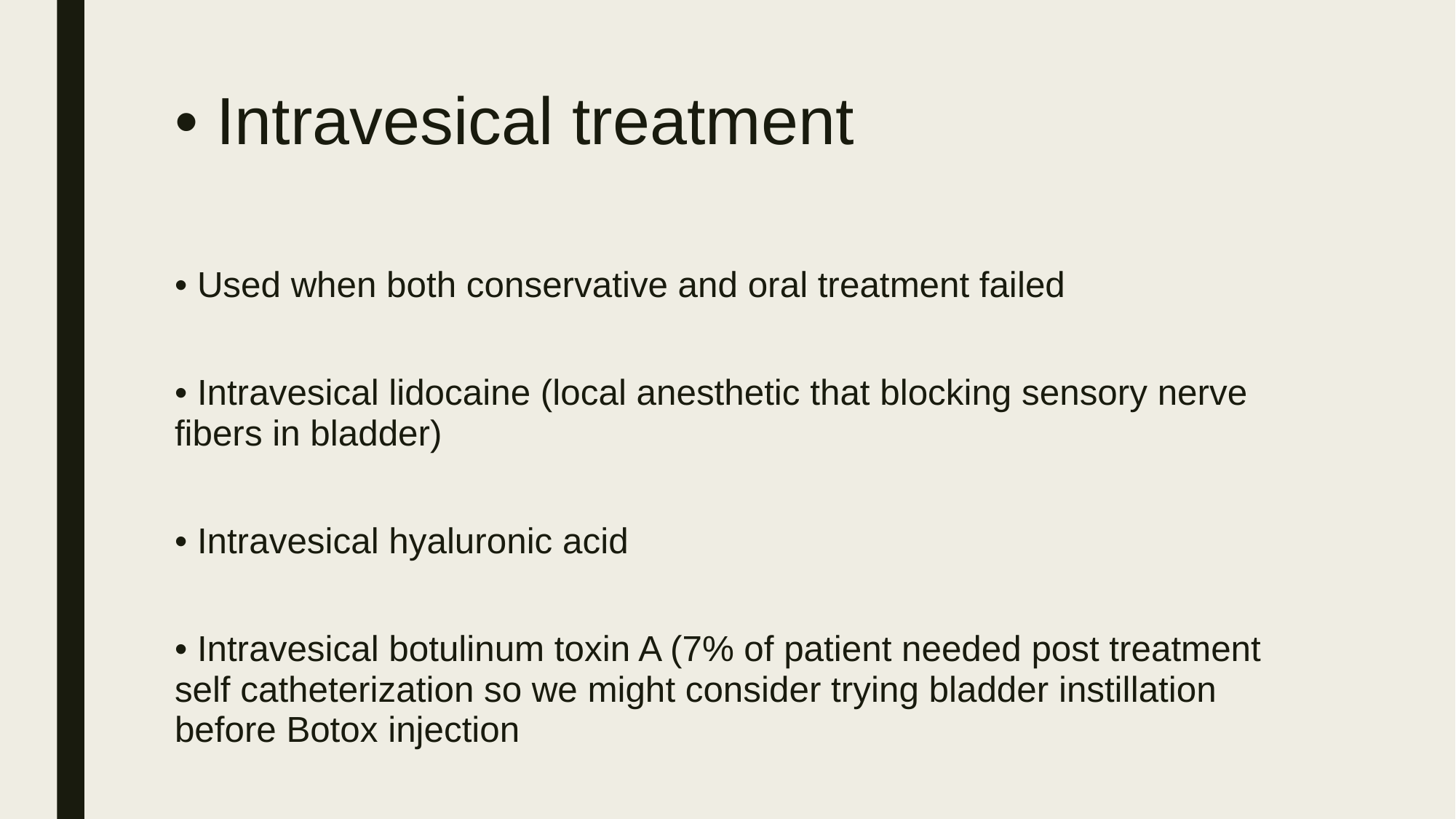

# • Intravesical treatment
‏• Used when both conservative and oral treatment failed

‏• Intravesical lidocaine (local anesthetic that blocking sensory nerve fibers in bladder)

‏• Intravesical hyaluronic acid

‏• Intravesical botulinum toxin A (7% of patient needed post treatment self catheterization so we might consider trying bladder instillation before Botox injection